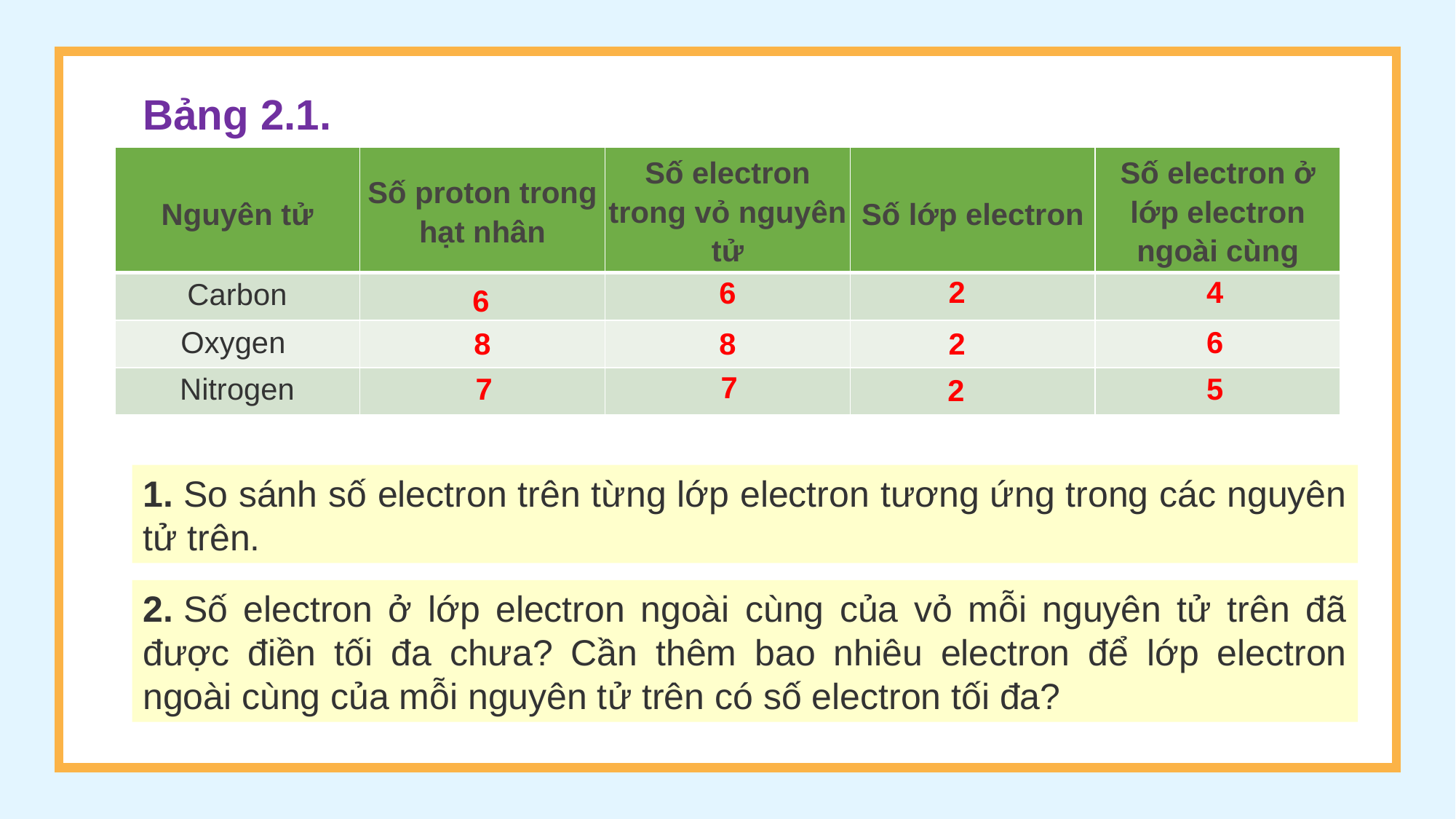

Bảng 2.1.
| Nguyên tử | Số proton trong hạt nhân | Số electron trong vỏ nguyên tử | Số lớp electron | Số electron ở lớp electron ngoài cùng |
| --- | --- | --- | --- | --- |
| Carbon | ? | ? | ? | ? |
| Oxygen | ? | ? | ? | ? |
| Nitrogen | ? | ? | ? | ? |
| Nguyên tử | Số proton trong hạt nhân | Số electron trong vỏ nguyên tử | Số lớp electron | Số electron ở lớp electron ngoài cùng |
| --- | --- | --- | --- | --- |
| Carbon |  |  |  |  |
| Oxygen |  |  |  |  |
| Nitrogen |  |  |  |  |
2
4
6
6
6
8
8
2
7
5
7
2
1. So sánh số electron trên từng lớp electron tương ứng trong các nguyên tử trên.
2. Số electron ở lớp electron ngoài cùng của vỏ mỗi nguyên tử trên đã được điền tối đa chưa? Cần thêm bao nhiêu electron để lớp electron ngoài cùng của mỗi nguyên tử trên có số electron tối đa?